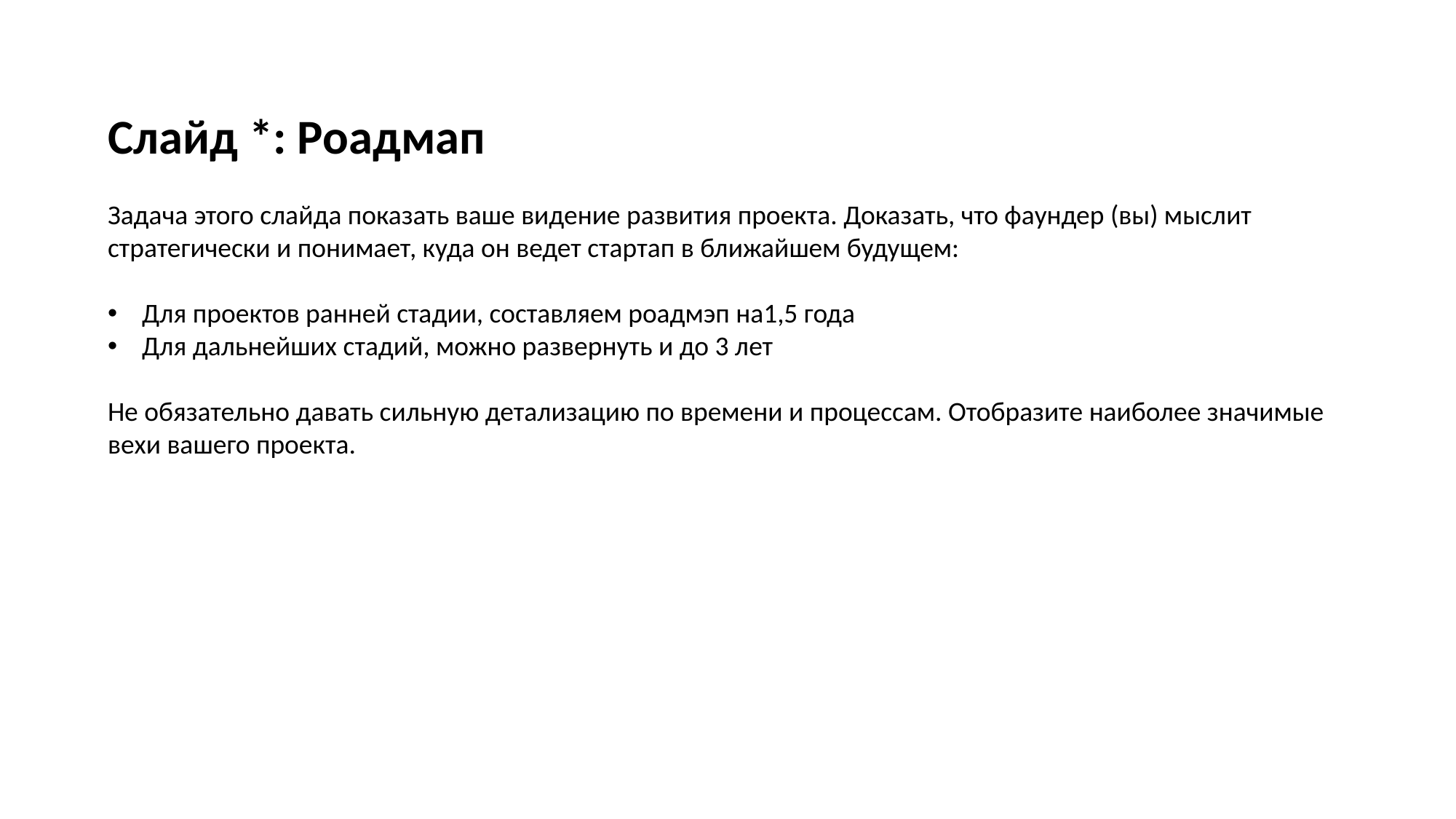

Слайд *: Роадмап
Задача этого слайда показать ваше видение развития проекта. Доказать, что фаундер (вы) мыслит стратегически и понимает, куда он ведет стартап в ближайшем будущем:

Для проектов ранней стадии, составляем роадмэп на1,5 года
Для дальнейших стадий, можно развернуть и до 3 лет

Не обязательно давать сильную детализацию по времени и процессам. Отобразите наиболее значимые вехи вашего проекта.